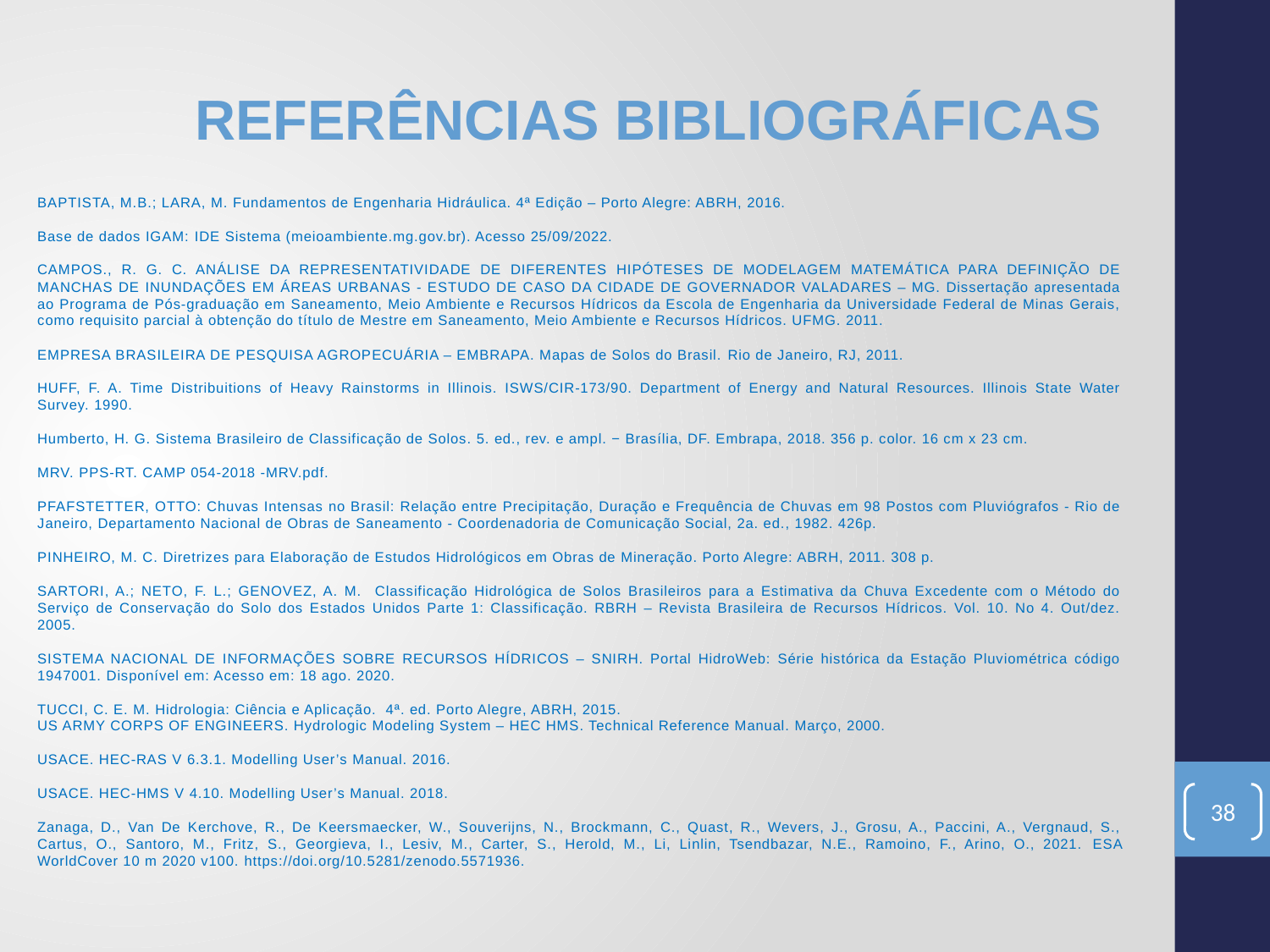

# REFERÊNCIAS BIBLIOGRÁFICAS
BAPTISTA, M.B.; LARA, M. Fundamentos de Engenharia Hidráulica. 4ª Edição – Porto Alegre: ABRH, 2016.

Base de dados IGAM: IDE Sistema (meioambiente.mg.gov.br). Acesso 25/09/2022.

CAMPOS., R. G. C. ANÁLISE DA REPRESENTATIVIDADE DE DIFERENTES HIPÓTESES DE MODELAGEM MATEMÁTICA PARA DEFINIÇÃO DE MANCHAS DE INUNDAÇÕES EM ÁREAS URBANAS - ESTUDO DE CASO DA CIDADE DE GOVERNADOR VALADARES – MG. Dissertação apresentada ao Programa de Pós-graduação em Saneamento, Meio Ambiente e Recursos Hídricos da Escola de Engenharia da Universidade Federal de Minas Gerais, como requisito parcial à obtenção do título de Mestre em Saneamento, Meio Ambiente e Recursos Hídricos. UFMG. 2011.

EMPRESA BRASILEIRA DE PESQUISA AGROPECUÁRIA – EMBRAPA. Mapas de Solos do Brasil. Rio de Janeiro, RJ, 2011.

HUFF, F. A. Time Distribuitions of Heavy Rainstorms in Illinois. ISWS/CIR-173/90. Department of Energy and Natural Resources. Illinois State Water Survey. 1990.

Humberto, H. G. Sistema Brasileiro de Classificação de Solos. 5. ed., rev. e ampl. − Brasília, DF. Embrapa, 2018. 356 p. color. 16 cm x 23 cm.

MRV. PPS-RT. CAMP 054-2018 -MRV.pdf.

PFAFSTETTER, OTTO: Chuvas Intensas no Brasil: Relação entre Precipitação, Duração e Frequência de Chuvas em 98 Postos com Pluviógrafos - Rio de Janeiro, Departamento Nacional de Obras de Saneamento - Coordenadoria de Comunicação Social, 2a. ed., 1982. 426p.

PINHEIRO, M. C. Diretrizes para Elaboração de Estudos Hidrológicos em Obras de Mineração. Porto Alegre: ABRH, 2011. 308 p.

SARTORI, A.; NETO, F. L.; GENOVEZ, A. M.  Classificação Hidrológica de Solos Brasileiros para a Estimativa da Chuva Excedente com o Método do Serviço de Conservação do Solo dos Estados Unidos Parte 1: Classificação. RBRH – Revista Brasileira de Recursos Hídricos. Vol. 10. No 4. Out/dez. 2005.

SISTEMA NACIONAL DE INFORMAÇÕES SOBRE RECURSOS HÍDRICOS – SNIRH. Portal HidroWeb: Série histórica da Estação Pluviométrica código 1947001. Disponível em: Acesso em: 18 ago. 2020.

TUCCI, C. E. M. Hidrologia: Ciência e Aplicação.  4ª. ed. Porto Alegre, ABRH, 2015.
US ARMY CORPS OF ENGINEERS. Hydrologic Modeling System – HEC HMS. Technical Reference Manual. Março, 2000.

USACE. HEC-RAS V 6.3.1. Modelling User’s Manual. 2016.

USACE. HEC-HMS V 4.10. Modelling User’s Manual. 2018.

Zanaga, D., Van De Kerchove, R., De Keersmaecker, W., Souverijns, N., Brockmann, C., Quast, R., Wevers, J., Grosu, A., Paccini, A., Vergnaud, S., Cartus, O., Santoro, M., Fritz, S., Georgieva, I., Lesiv, M., Carter, S., Herold, M., Li, Linlin, Tsendbazar, N.E., Ramoino, F., Arino, O., 2021. ESA WorldCover 10 m 2020 v100. https://doi.org/10.5281/zenodo.5571936.
38